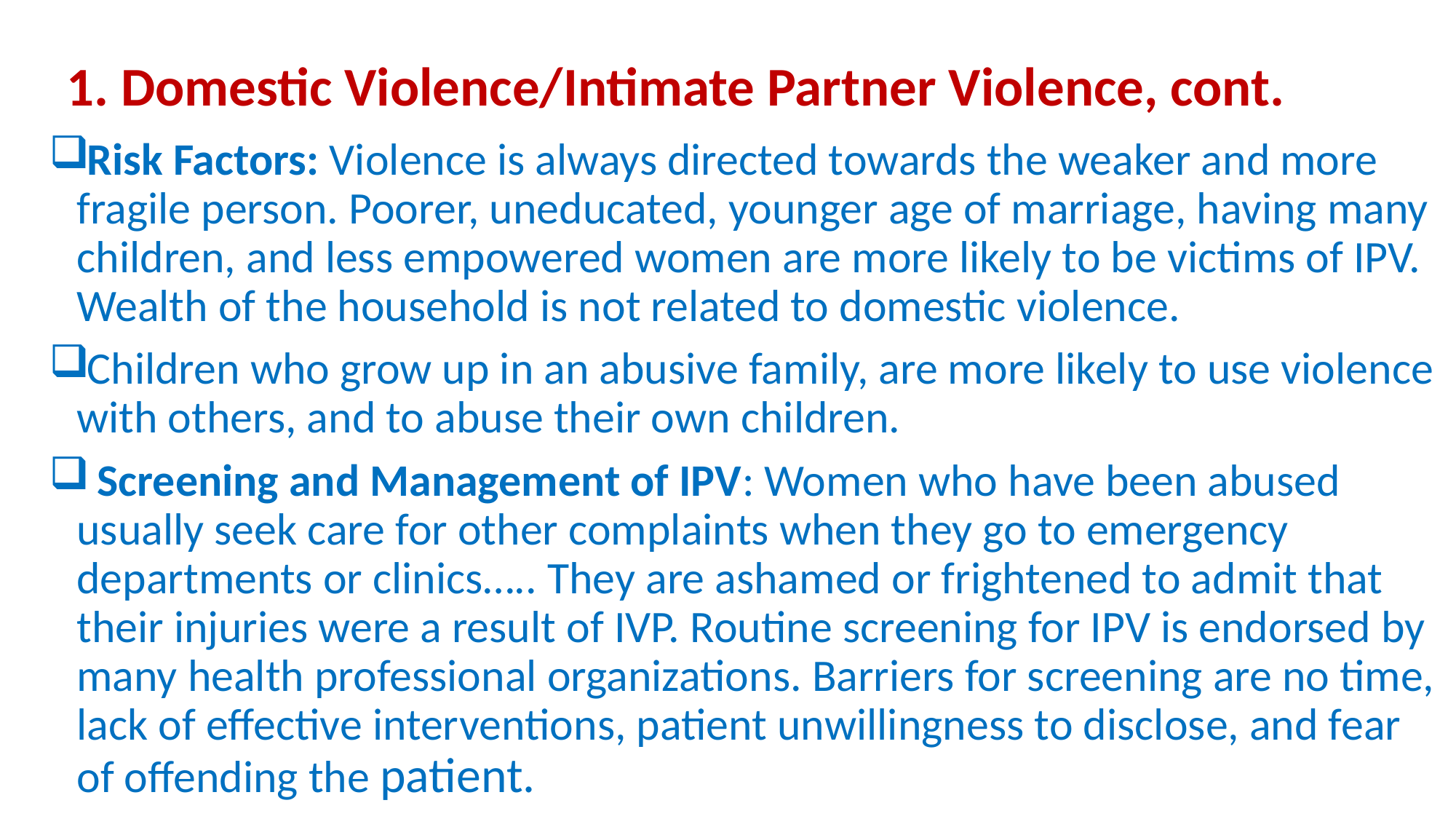

# 1. Domestic Violence/Intimate Partner Violence, cont.
Risk Factors: Violence is always directed towards the weaker and more fragile person. Poorer, uneducated, younger age of marriage, having many children, and less empowered women are more likely to be victims of IPV. Wealth of the household is not related to domestic violence.
Children who grow up in an abusive family, are more likely to use violence with others, and to abuse their own children.
 Screening and Management of IPV: Women who have been abused usually seek care for other complaints when they go to emergency departments or clinics….. They are ashamed or frightened to admit that their injuries were a result of IVP. Routine screening for IPV is endorsed by many health professional organizations. Barriers for screening are no time, lack of effective interventions, patient unwillingness to disclose, and fear of offending the patient.